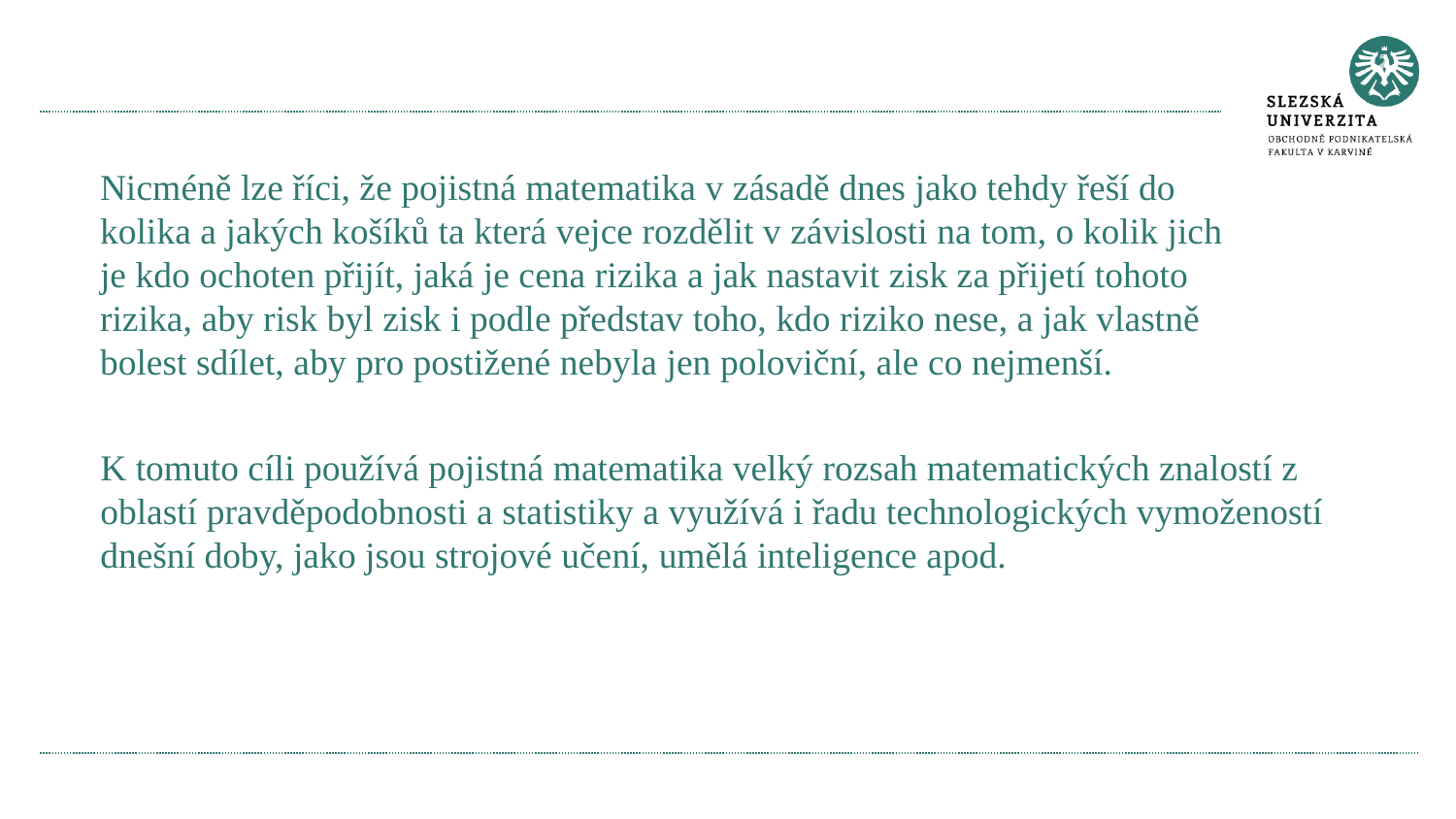

#
Nicméně lze říci, že pojistná matematika v zásadě dnes jako tehdy řeší do kolika a jakých košíků ta která vejce rozdělit v závislosti na tom, o kolik jich je kdo ochoten přijít, jaká je cena rizika a jak nastavit zisk za přijetí tohoto rizika, aby risk byl zisk i podle představ toho, kdo riziko nese, a jak vlastně bolest sdílet, aby pro postižené nebyla jen poloviční, ale co nejmenší.
K tomuto cíli používá pojistná matematika velký rozsah matematických znalostí z oblastí pravděpodobnosti a statistiky a využívá i řadu technologických vymožeností dnešní doby, jako jsou strojové učení, umělá inteligence apod.